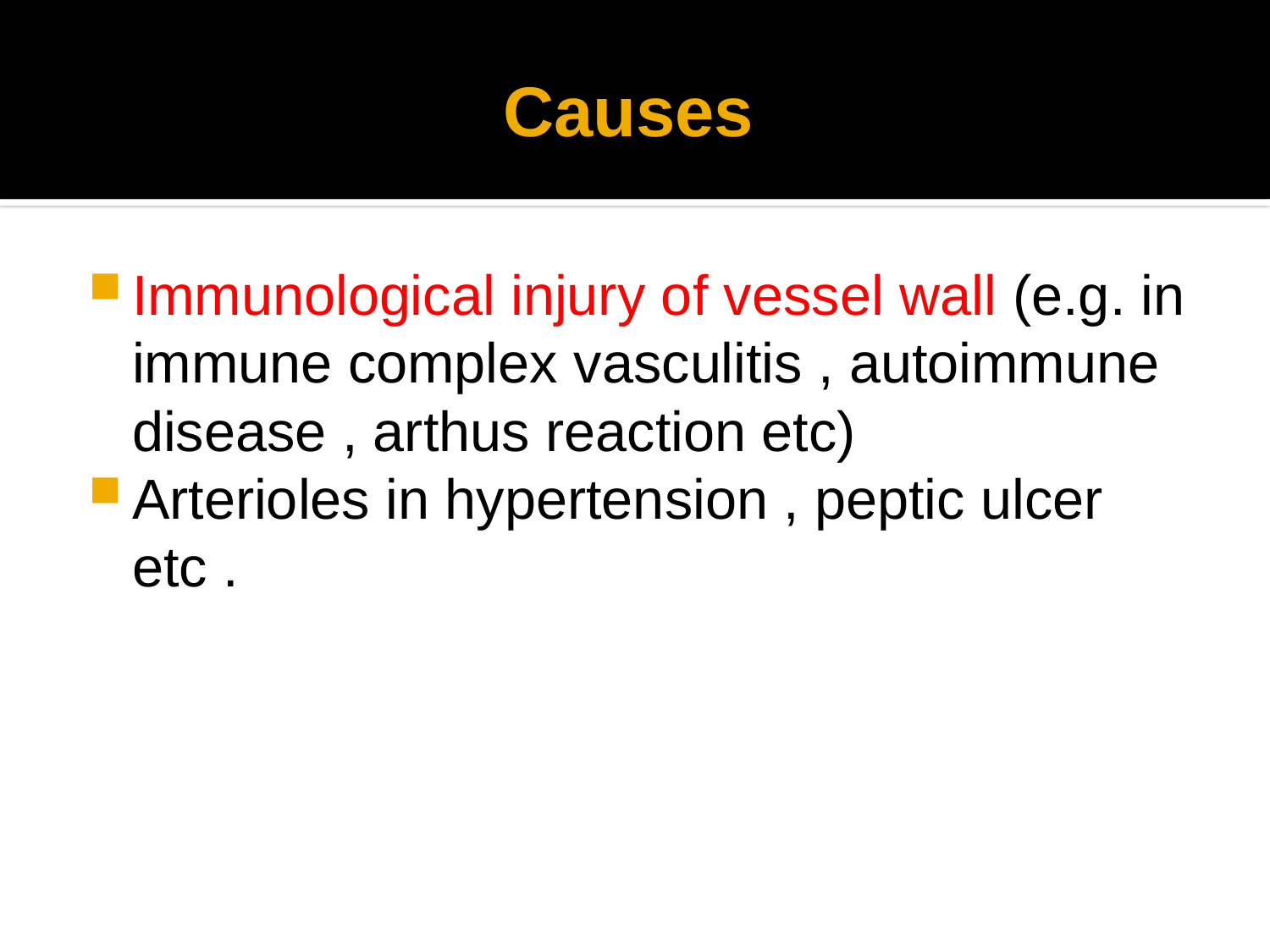

# Causes
Immunological injury of vessel wall (e.g. in immune complex vasculitis , autoimmune disease , arthus reaction etc)
Arterioles in hypertension , peptic ulcer etc .